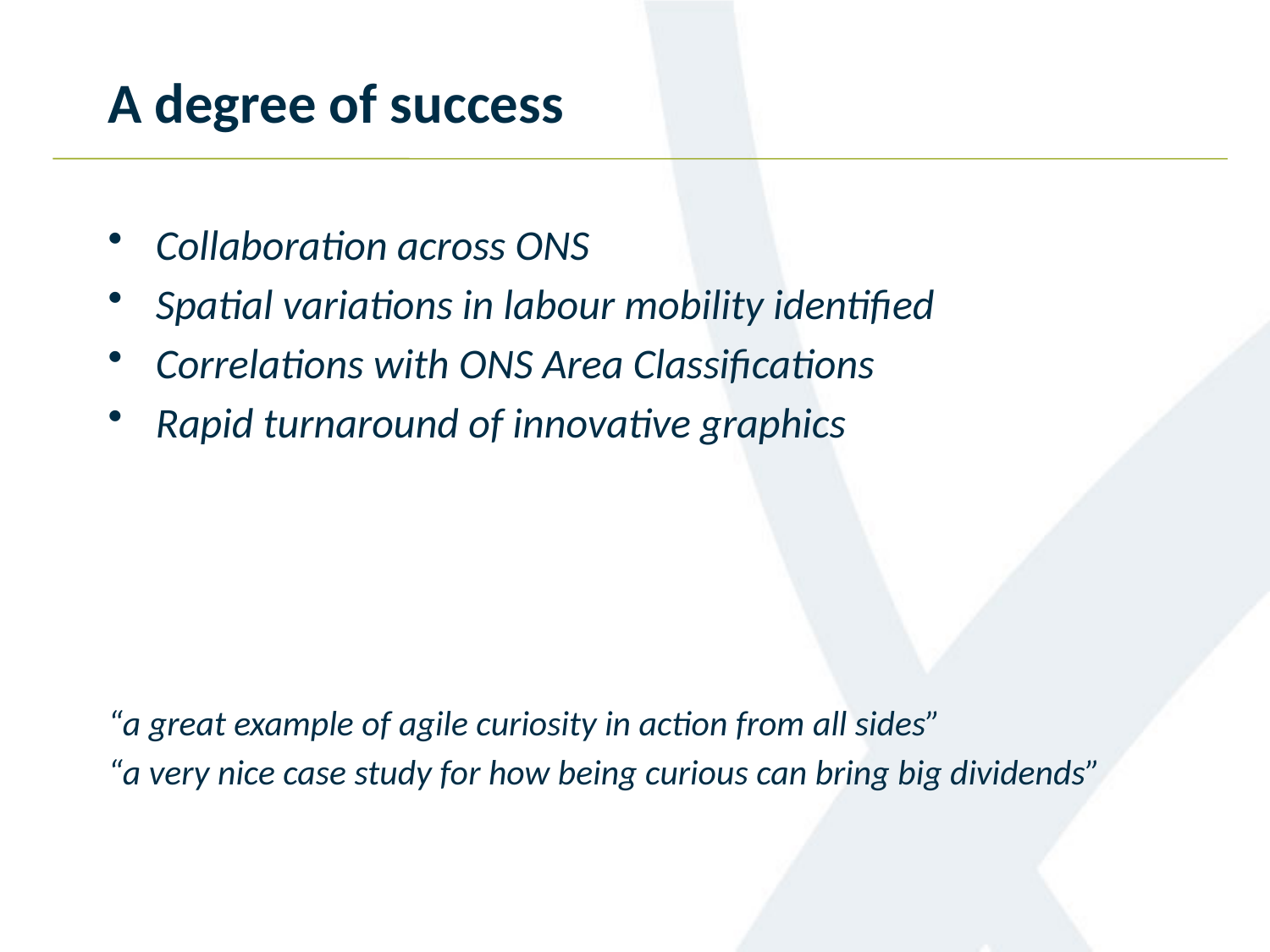

# A degree of success
Collaboration across ONS
Spatial variations in labour mobility identified
Correlations with ONS Area Classifications
Rapid turnaround of innovative graphics

“a great example of agile curiosity in action from all sides”
“a very nice case study for how being curious can bring big dividends”